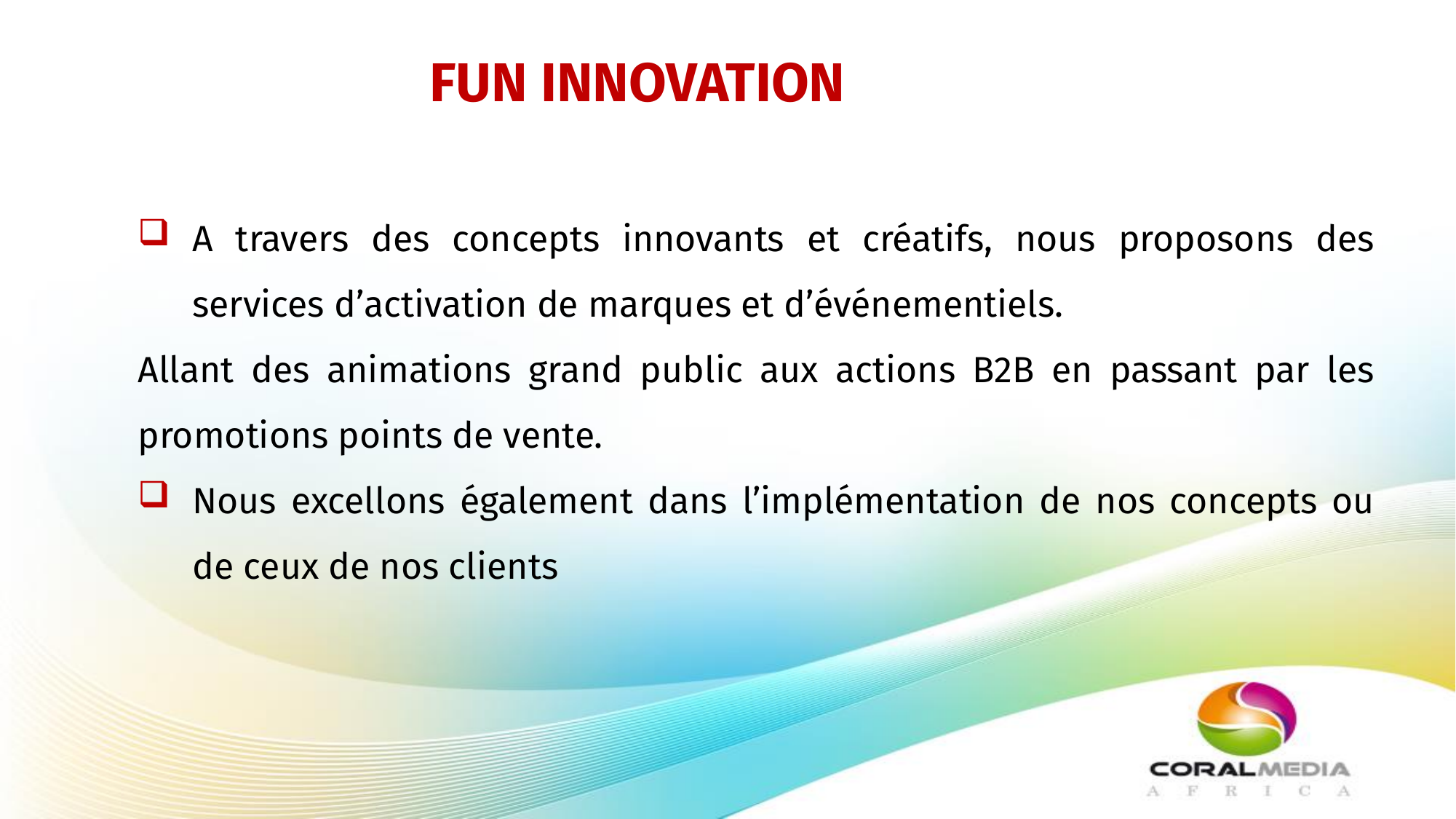

FUN INNOVATION
A travers des concepts innovants et créatifs, nous proposons des services d’activation de marques et d’événementiels.
Allant des animations grand public aux actions B2B en passant par les promotions points de vente.
Nous excellons également dans l’implémentation de nos concepts ou de ceux de nos clients